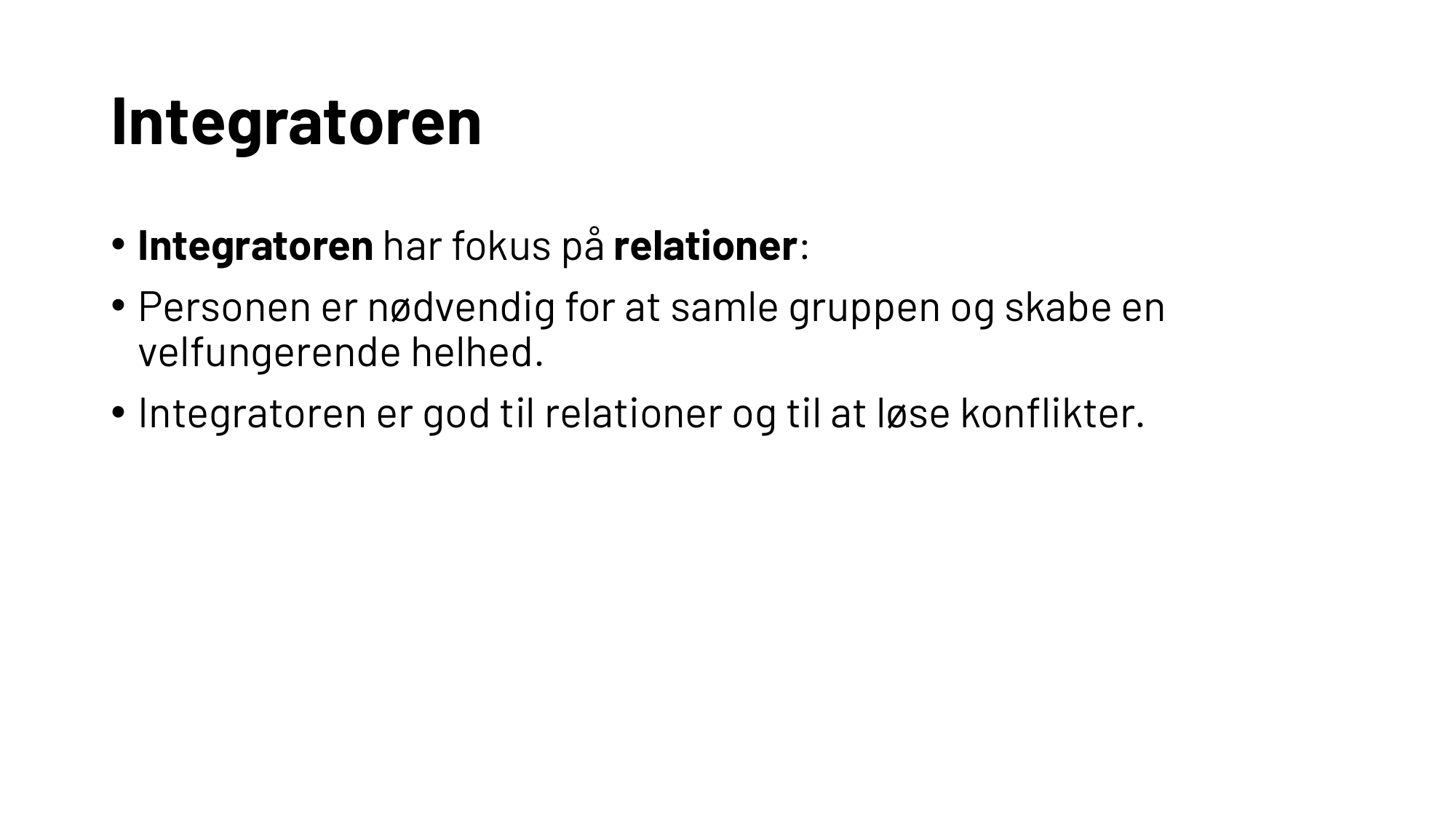

# Integratoren
Integratoren har fokus på relationer:
Personen er nødvendig for at samle gruppen og skabe en velfungerende helhed.
Integratoren er god til relationer og til at løse konflikter.